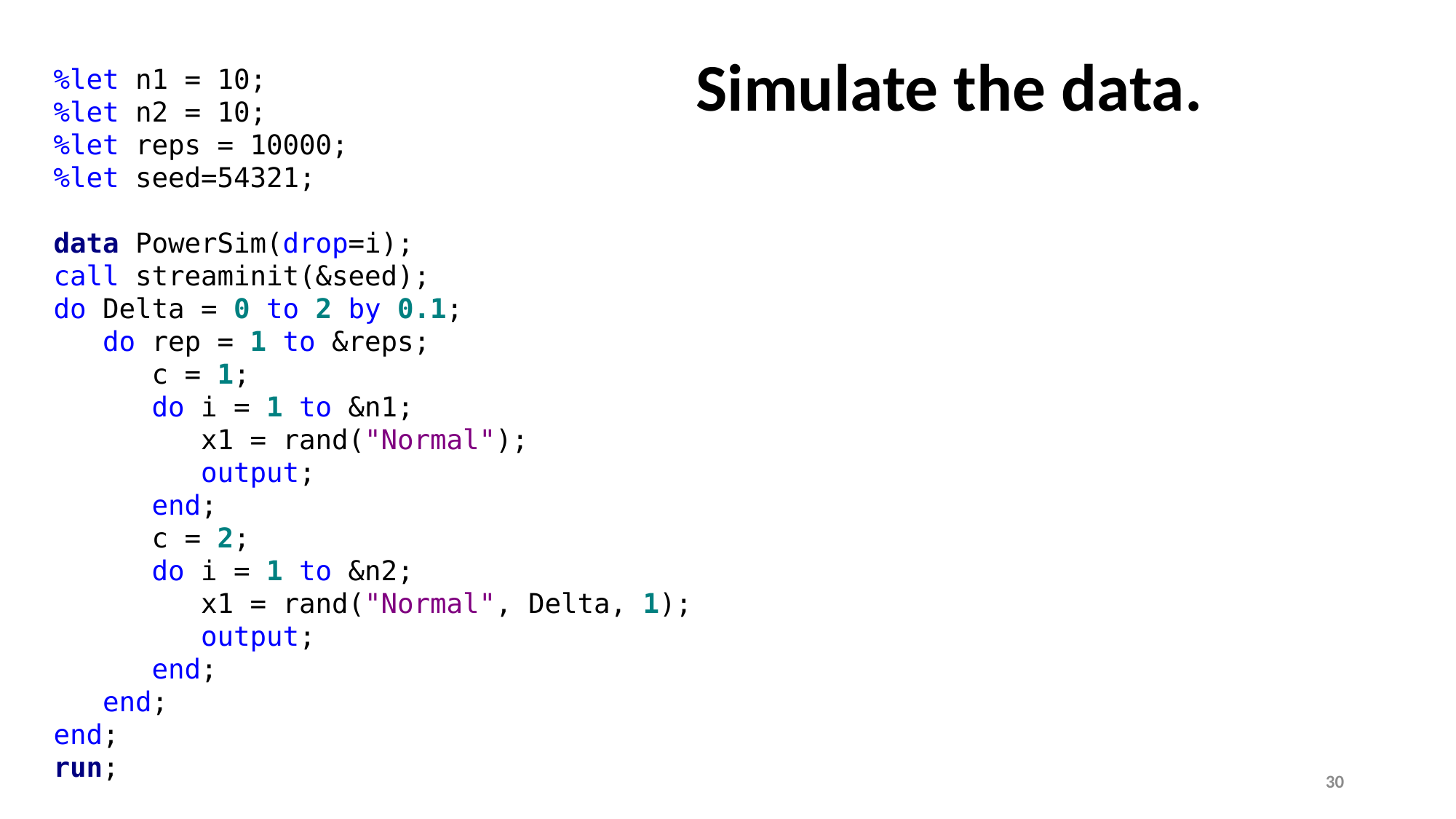

# Simulate the data.
%let n1 = 10;
%let n2 = 10;
%let reps = 10000;
%let seed=54321;

data PowerSim(drop=i);
call streaminit(&seed);
do Delta = 0 to 2 by 0.1;
   do rep = 1 to &reps;
      c = 1;
      do i = 1 to &n1;
         x1 = rand("Normal");
         output;
      end;
      c = 2;
      do i = 1 to &n2;
         x1 = rand("Normal", Delta, 1);
         output;
      end;
   end;
end;
run;
30